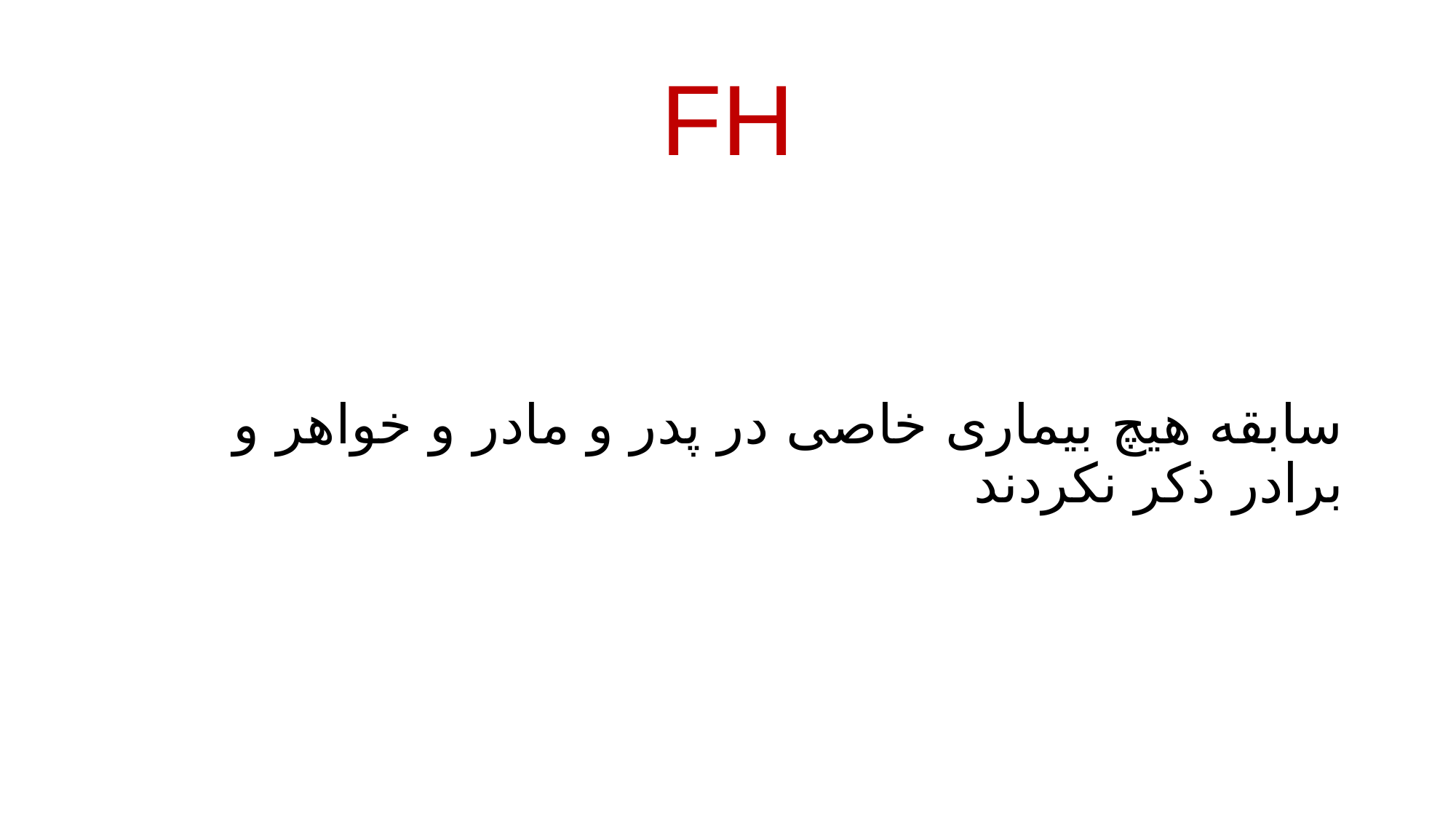

# FH
سابقه هیچ بیماری خاصی در پدر و مادر و خواهر و برادر ذکر نکردند